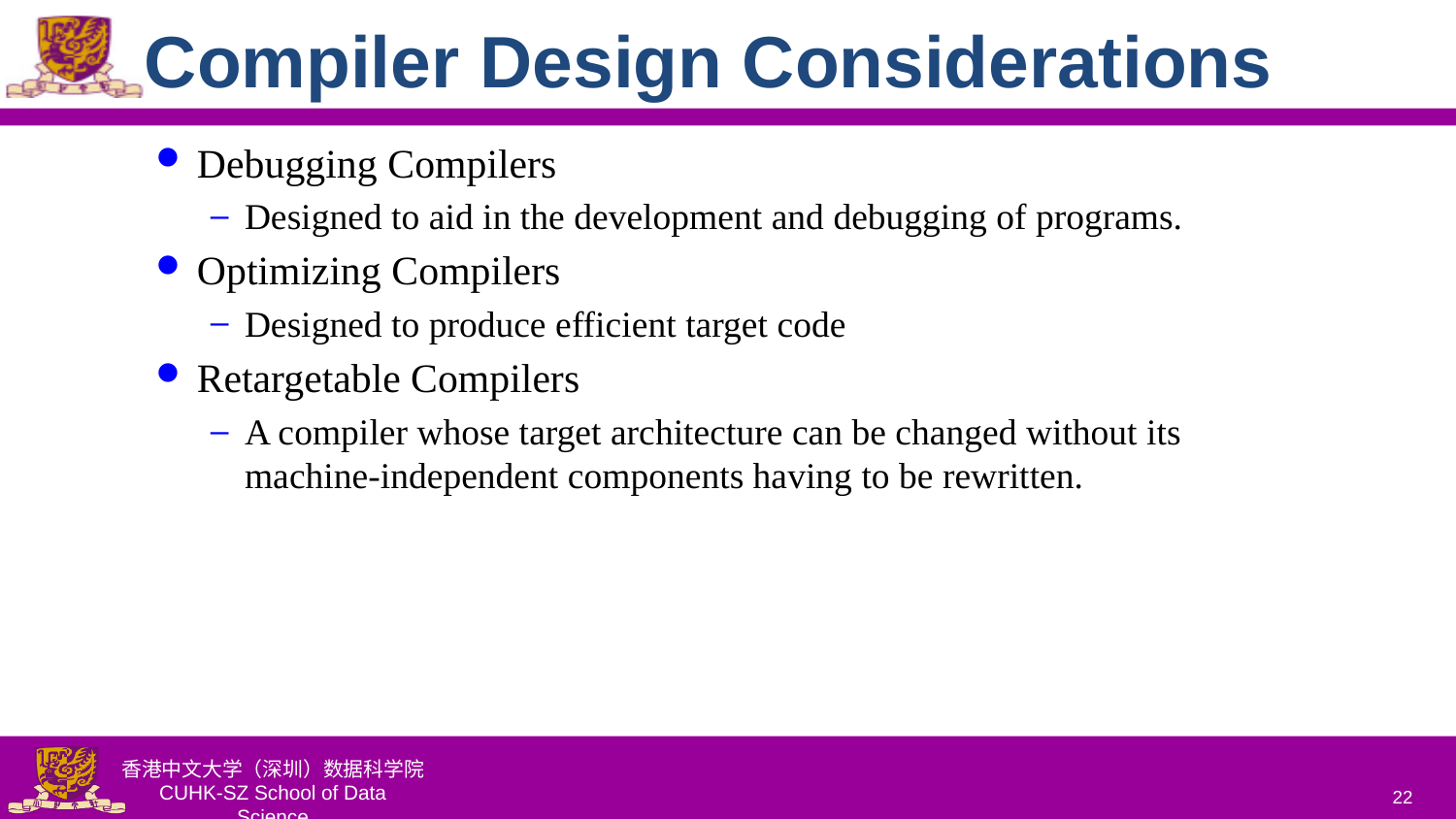

# Compiler Design Considerations
Debugging Compilers
Designed to aid in the development and debugging of programs.
Optimizing Compilers
Designed to produce efficient target code
Retargetable Compilers
A compiler whose target architecture can be changed without its machine-independent components having to be rewritten.
22